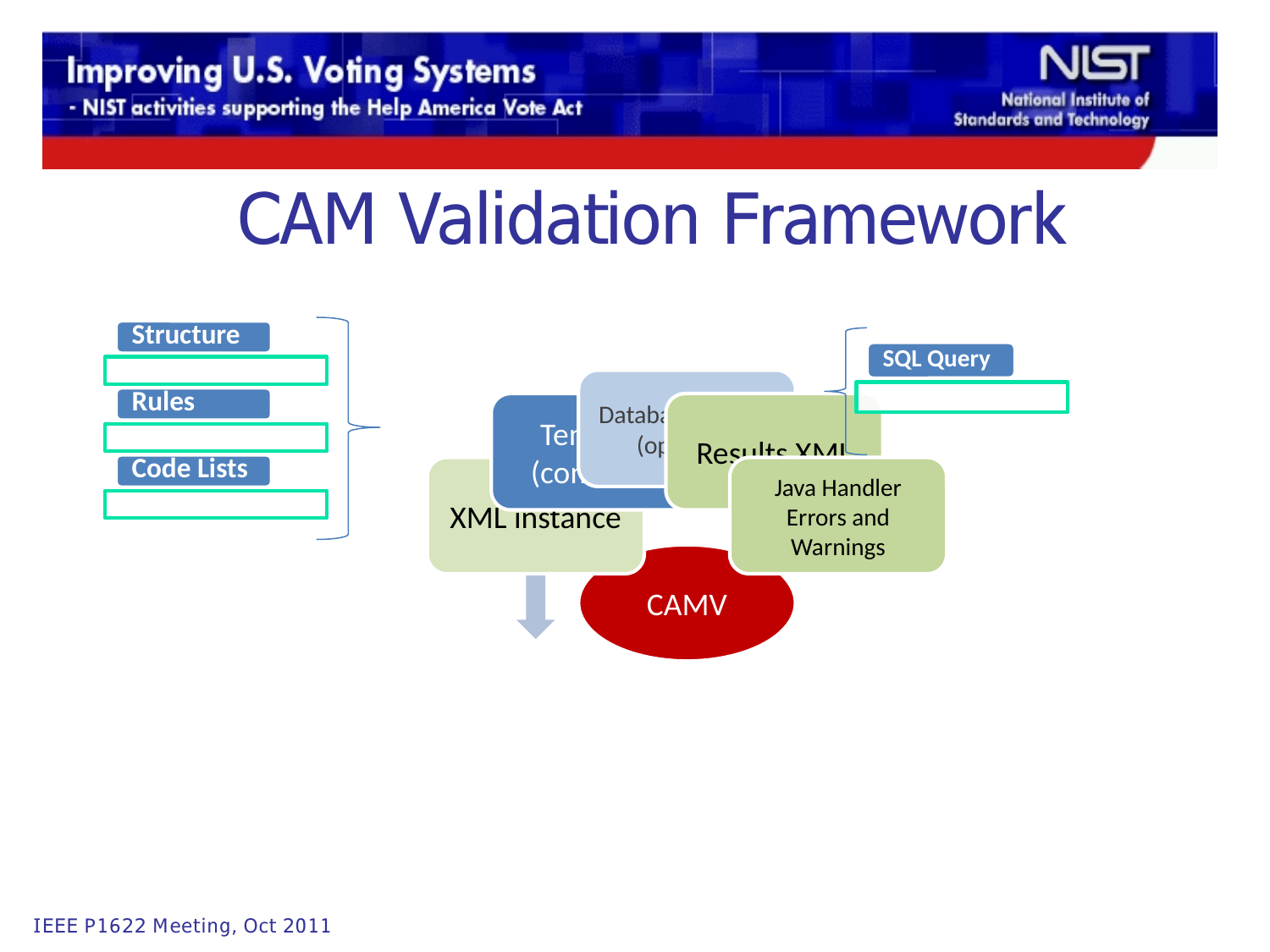

# CAM Validation Framework
Structure
Rules
Code Lists

SQL Query
CAMV
XML instance
Results XML